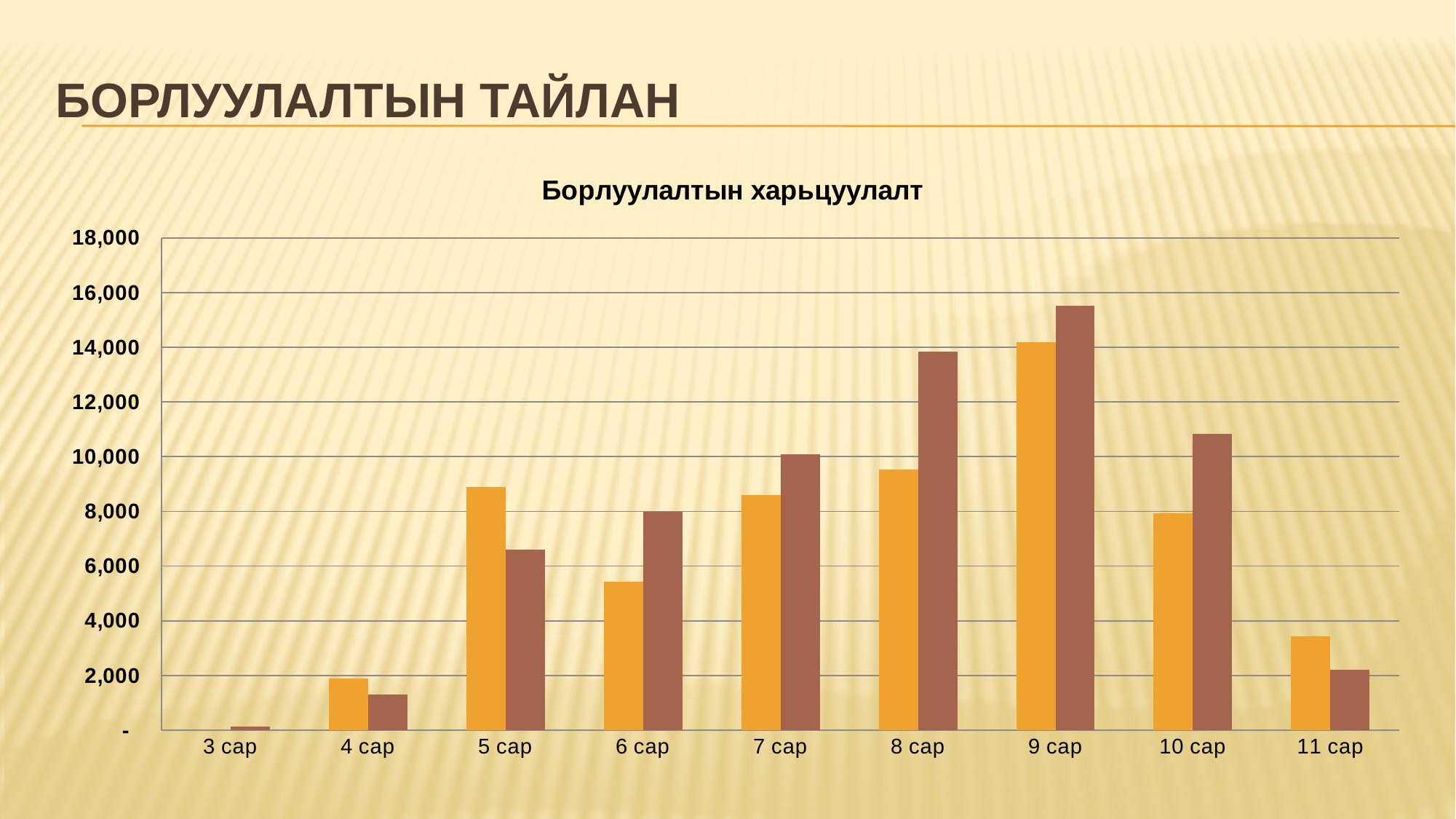

# Борлуулалтын тайлан

### Chart: Борлуулалтын харьцуулалт

| Category | Борлуулалт-2015 | Борлуулалт-2016 |
|---|---|---|
| 3 сар | 0.0 | 144.0 |
| 4 сар | 1882.0 | 1311.0 |
| 5 сар | 8885.0 | 6588.0 |
| 6 сар | 5416.0 | 7994.5 |
| 7 сар | 8600.0 | 10080.0 |
| 8 сар | 9514.0 | 13849.0 |
| 9 сар | 14173.0 | 15509.0 |
| 10 сар | 7937.1 | 10826.5 |
| 11 сар | 3435.4 | 2200.0 |